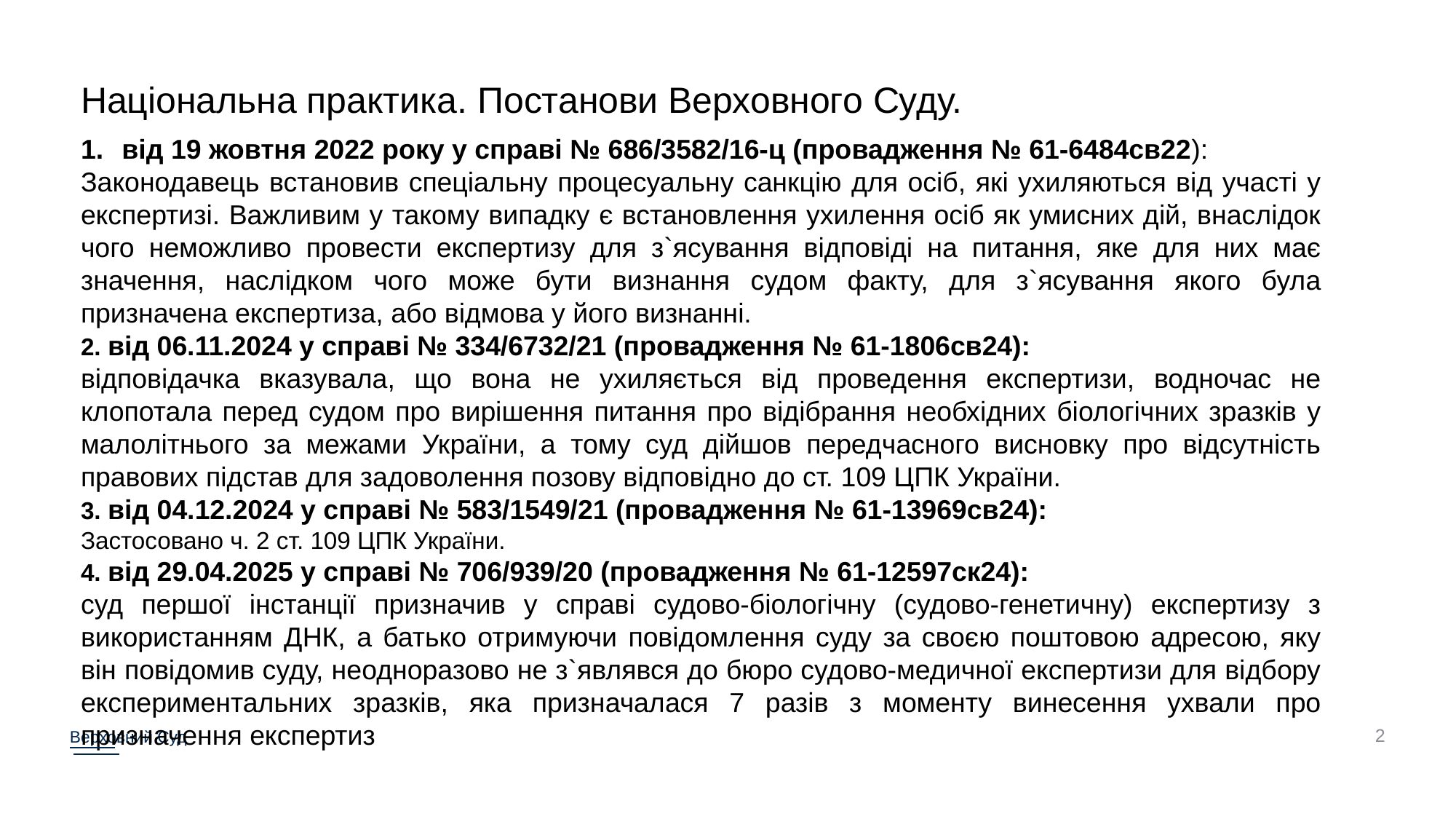

Національна практика. Постанови Верховного Суду.
від 19 жовтня 2022 року у справі № 686/3582/16-ц (провадження № 61-6484св22):
Законодавець встановив спеціальну процесуальну санкцію для осіб, які ухиляються від участі у експертизі. Важливим у такому випадку є встановлення ухилення осіб як умисних дій, внаслідок чого неможливо провести експертизу для з`ясування відповіді на питання, яке для них має значення, наслідком чого може бути визнання судом факту, для з`ясування якого була призначена експертиза, або відмова у його визнанні.
2. від 06.11.2024 у справі № 334/6732/21 (провадження № 61-1806св24):
відповідачка вказувала, що вона не ухиляється від проведення експертизи, водночас не клопотала перед судом про вирішення питання про відібрання необхідних біологічних зразків у малолітнього за межами України, а тому суд дійшов передчасного висновку про відсутність правових підстав для задоволення позову відповідно до ст. 109 ЦПК України.
3. від 04.12.2024 у справі № 583/1549/21 (провадження № 61-13969св24):
Застосовано ч. 2 ст. 109 ЦПК України.
4. від 29.04.2025 у справі № 706/939/20 (провадження № 61-12597ск24):
суд першої інстанції призначив у справі судово-біологічну (судово-генетичну) експертизу з використанням ДНК, а батько отримуючи повідомлення суду за своєю поштовою адресою, яку він повідомив суду, неодноразово не з`являвся до бюро судово-медичної експертизи для відбору експериментальних зразків, яка призначалася 7 разів з моменту винесення ухвали про призначення експертиз

2